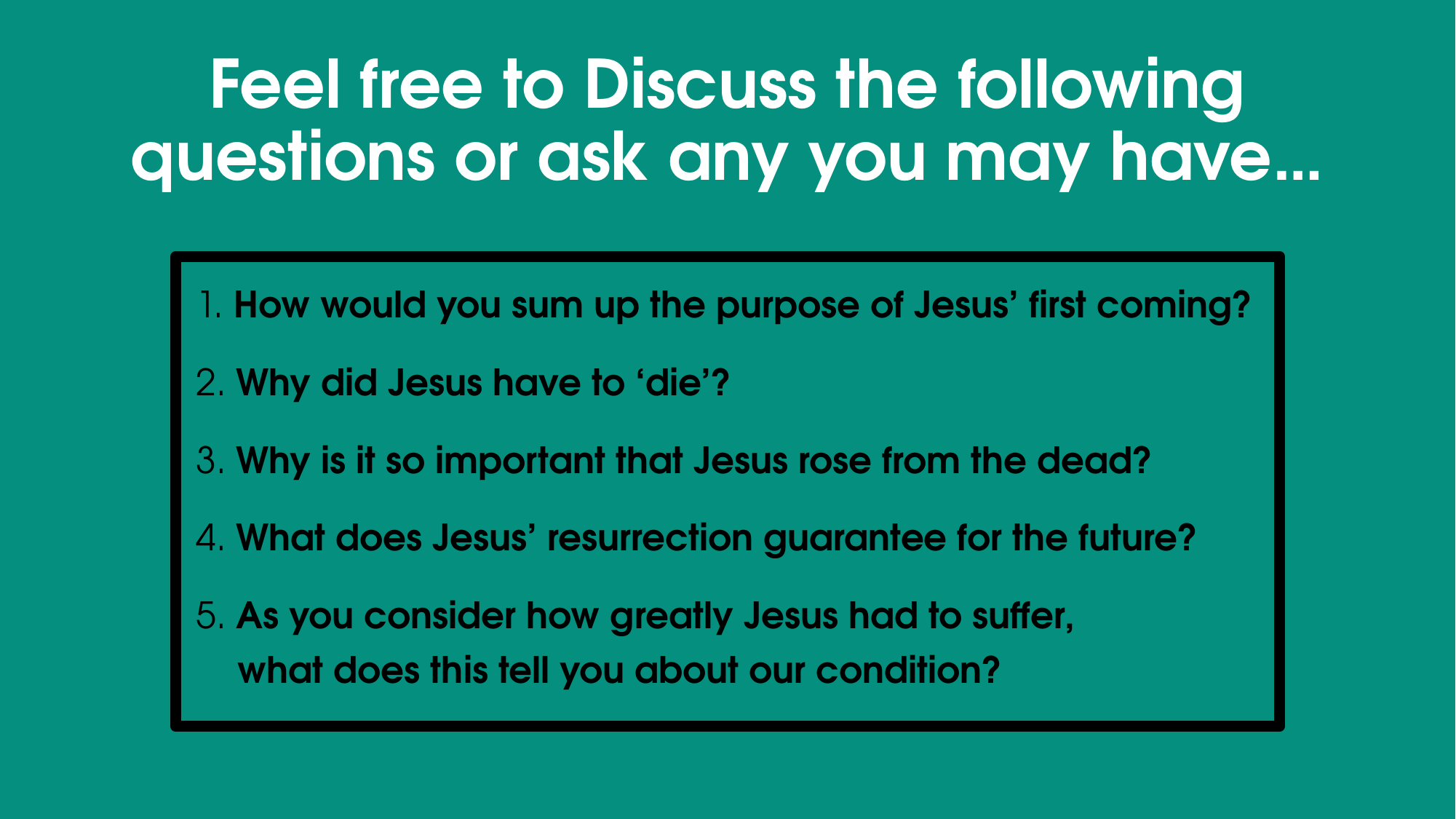

# Feel free to Discuss the following questions or ask any you may have…

 1. How would you sum up the purpose of Jesus’ first coming?

 2. Why did Jesus have to ‘die’?

 3. Why is it so important that Jesus rose from the dead?

 4. What does Jesus’ resurrection guarantee for the future?

 5. As you consider how greatly Jesus had to suffer,
     what does this tell you about our condition?